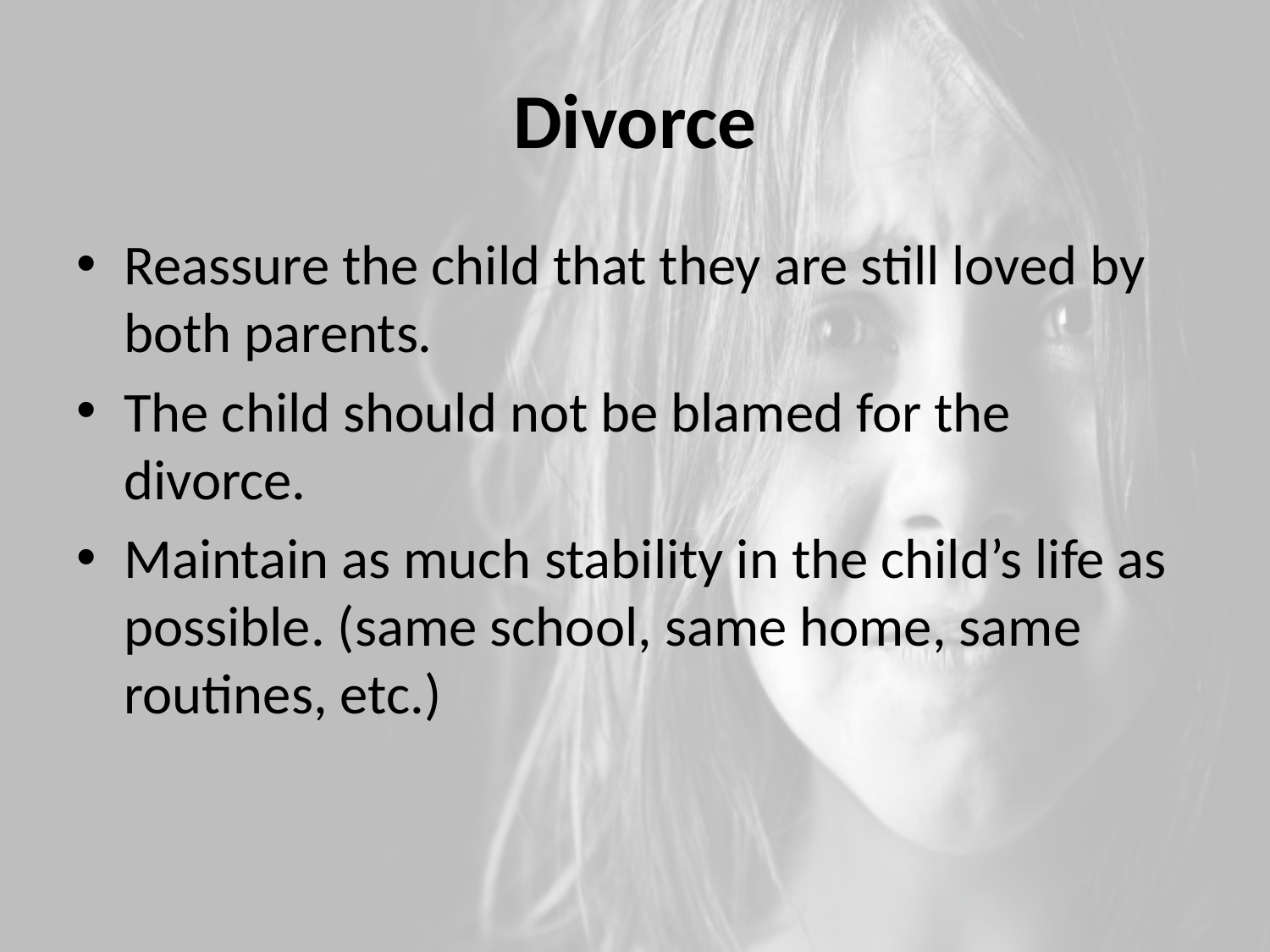

# Divorce
Reassure the child that they are still loved by both parents.
The child should not be blamed for the divorce.
Maintain as much stability in the child’s life as possible. (same school, same home, same routines, etc.)